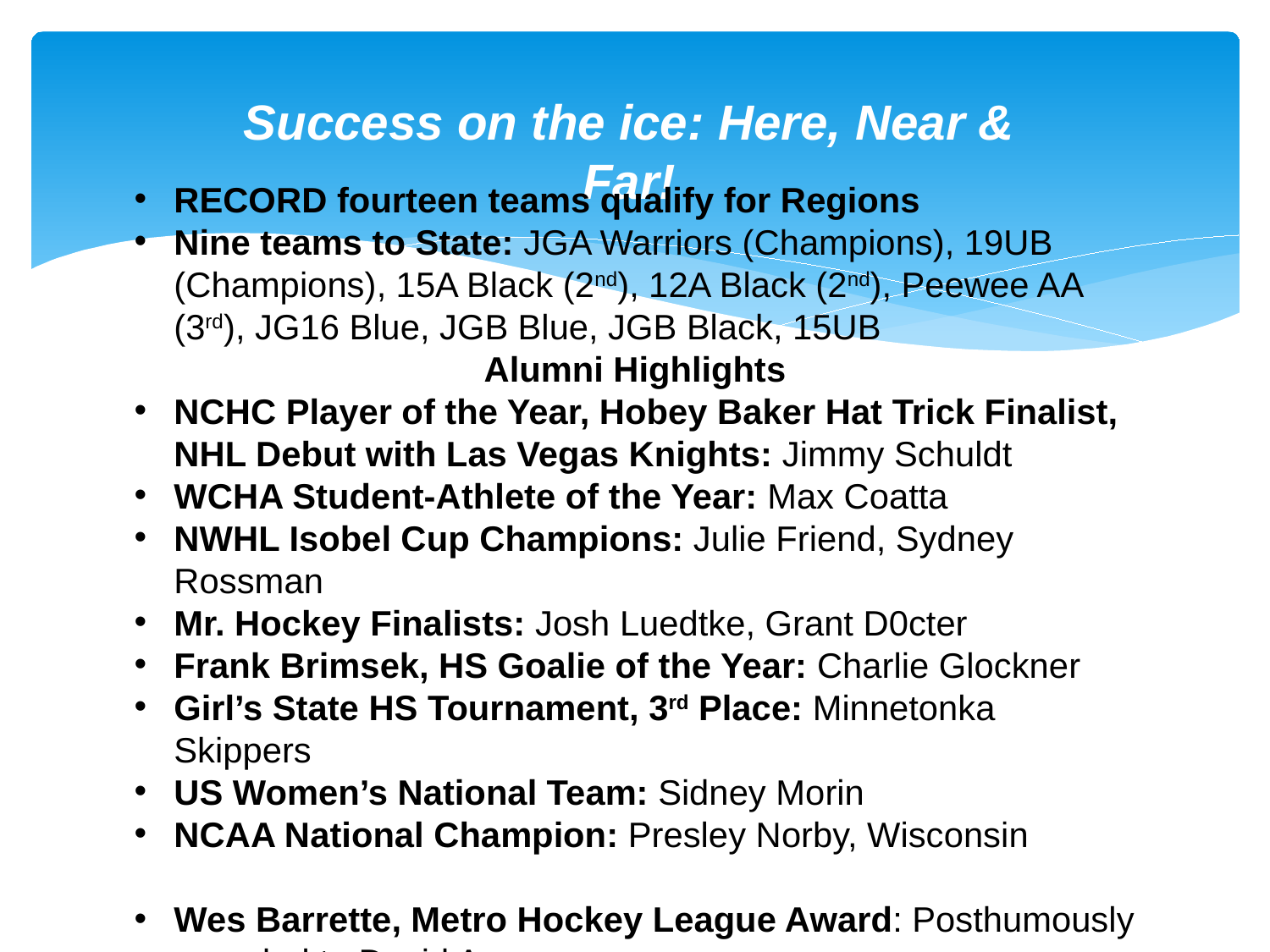

Success on the ice: Here, Near & Far!
RECORD fourteen teams qualify for Regions
Nine teams to State: JGA Warriors (Champions), 19UB (Champions), 15A Black (2nd), 12A Black (2nd), Peewee AA (3rd), JG16 Blue, JGB Blue, JGB Black, 15UB
Alumni Highlights
NCHC Player of the Year, Hobey Baker Hat Trick Finalist, NHL Debut with Las Vegas Knights: Jimmy Schuldt
WCHA Student-Athlete of the Year: Max Coatta
NWHL Isobel Cup Champions: Julie Friend, Sydney Rossman
Mr. Hockey Finalists: Josh Luedtke, Grant D0cter
Frank Brimsek, HS Goalie of the Year: Charlie Glockner
Girl’s State HS Tournament, 3rd Place: Minnetonka Skippers
US Women’s National Team: Sidney Morin
NCAA National Champion: Presley Norby, Wisconsin

Wes Barrette, Metro Hockey League Award: Posthumously awarded to David Aanenson